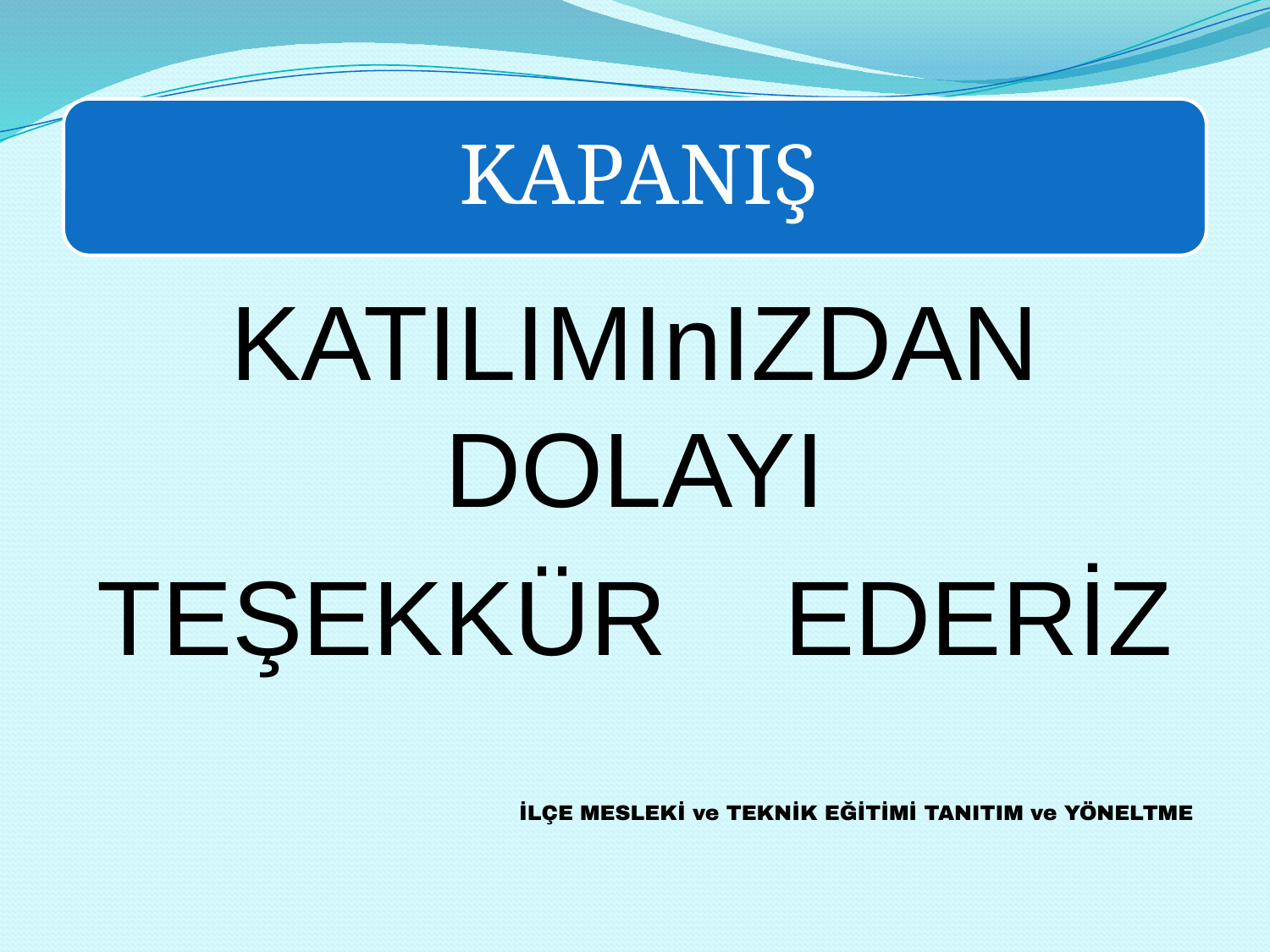

KAPANIŞ
KATILIMInIZDAN DOLAYI
TEŞEKKÜR    EDERİZ

İLÇE MESLEKİ ve TEKNİK EĞİTİMİ TANITIM ve YÖNELTME